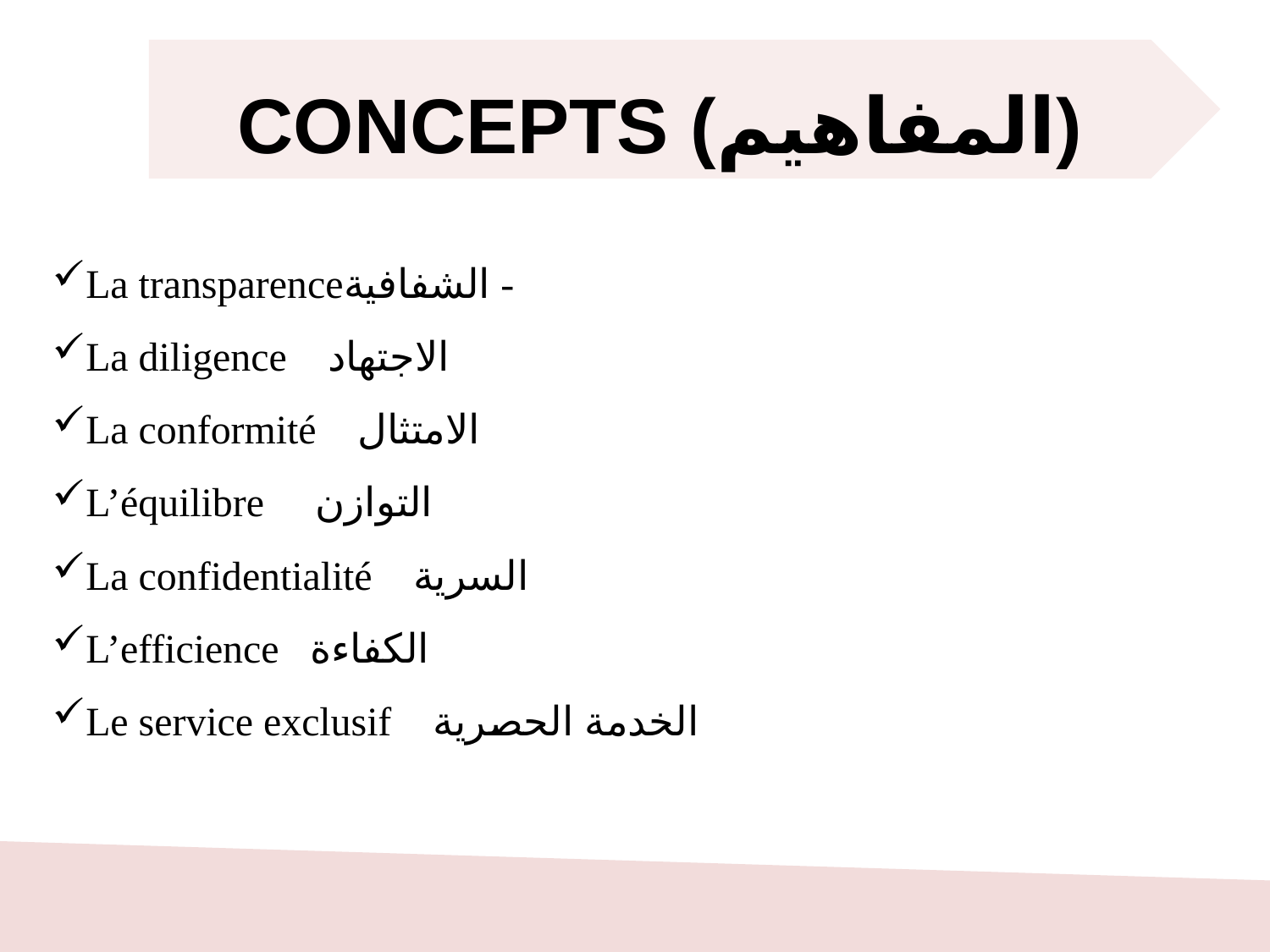

CONCEPTS (المفاهيم)

La transparenceالشفافية -
La diligence    الاجتهاد
La conformité    الامتثال
L’équilibre     التوازن
La confidentialité    السرية
L’efficience   الكفاءة
Le service exclusif    الخدمة الحصرية

5